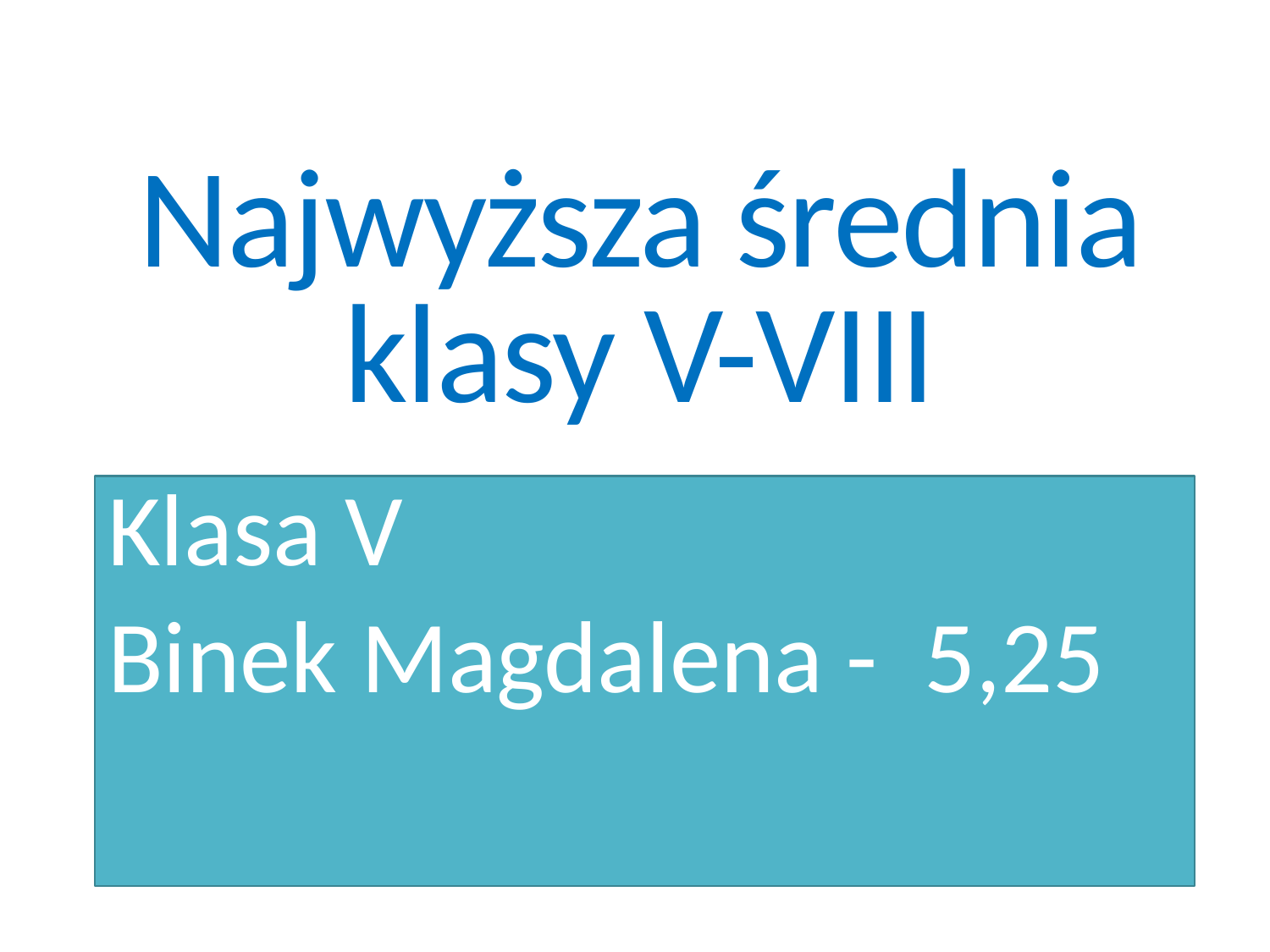

# Najwyższa średnia klasy V-VIII
Klasa V
Binek Magdalena -  5,25